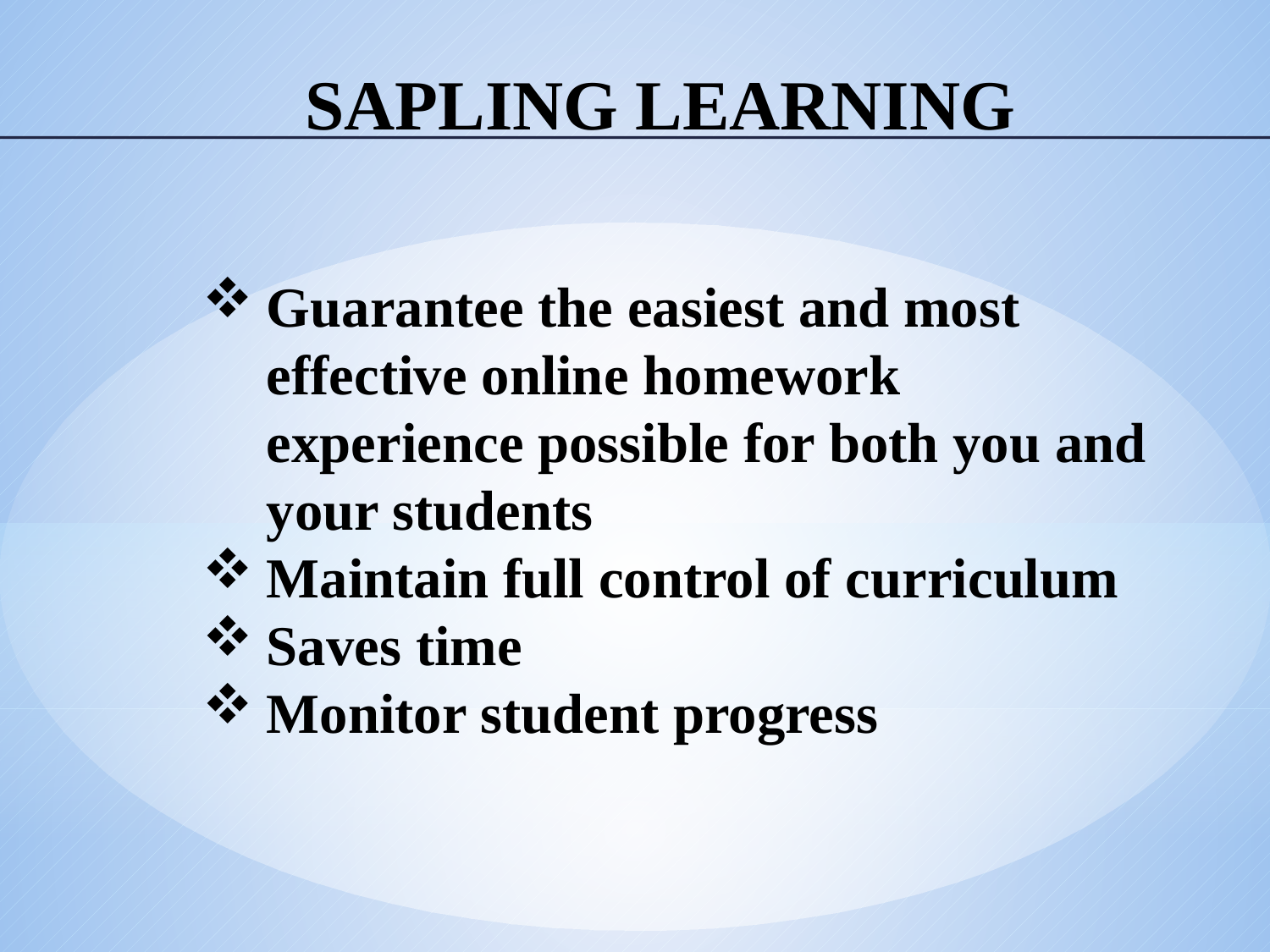

# SAPLING LEARNING

Guarantee the easiest and most effective online homework experience possible for both you and your students
Maintain full control of curriculum
Saves time
Monitor student progress